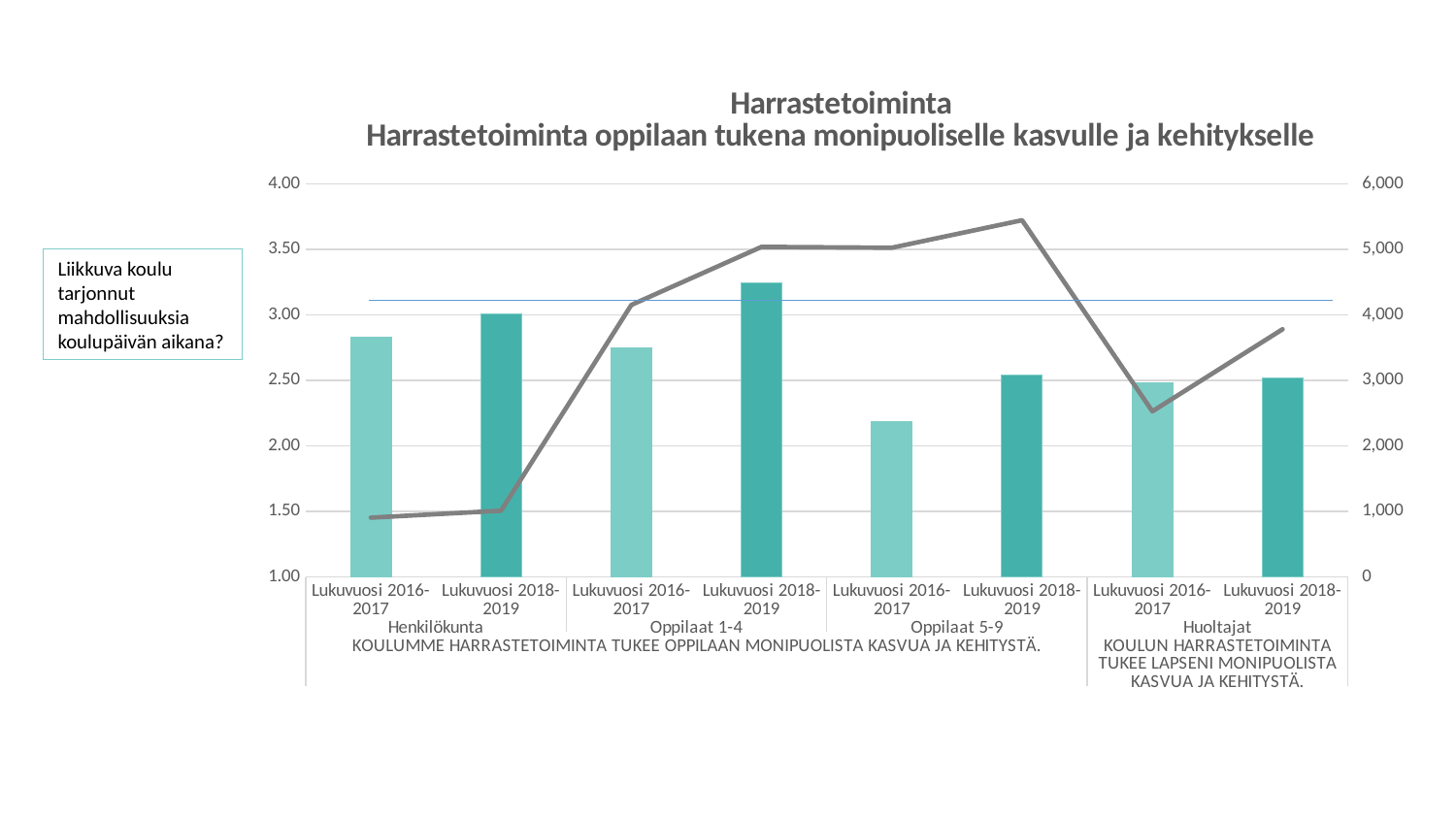

### Chart: Harrastetoiminta
Harrastetoiminta oppilaan tukena monipuoliselle kasvulle ja kehitykselle

| Category | Kaikkien koulujen keskiarvo | Vastaajien lukumäärä |
|---|---|---|
| Lukuvuosi 2016-2017 | 2.8281566509115463 | 905.0 |
| Lukuvuosi 2018-2019 | 3.009259259259259 | 1011.0 |
| Lukuvuosi 2016-2017 | 2.7493416561006536 | 4153.0 |
| Lukuvuosi 2018-2019 | 3.2417067032715625 | 5039.0 |
| Lukuvuosi 2016-2017 | 2.187382509963155 | 5026.0 |
| Lukuvuosi 2018-2019 | 2.544139079741828 | 5446.0 |
| Lukuvuosi 2016-2017 | 2.4847841472045293 | 2528.0 |
| Lukuvuosi 2018-2019 | 2.518783269961977 | 3782.0 |
Liikkuva koulu tarjonnut mahdollisuuksia koulupäivän aikana?